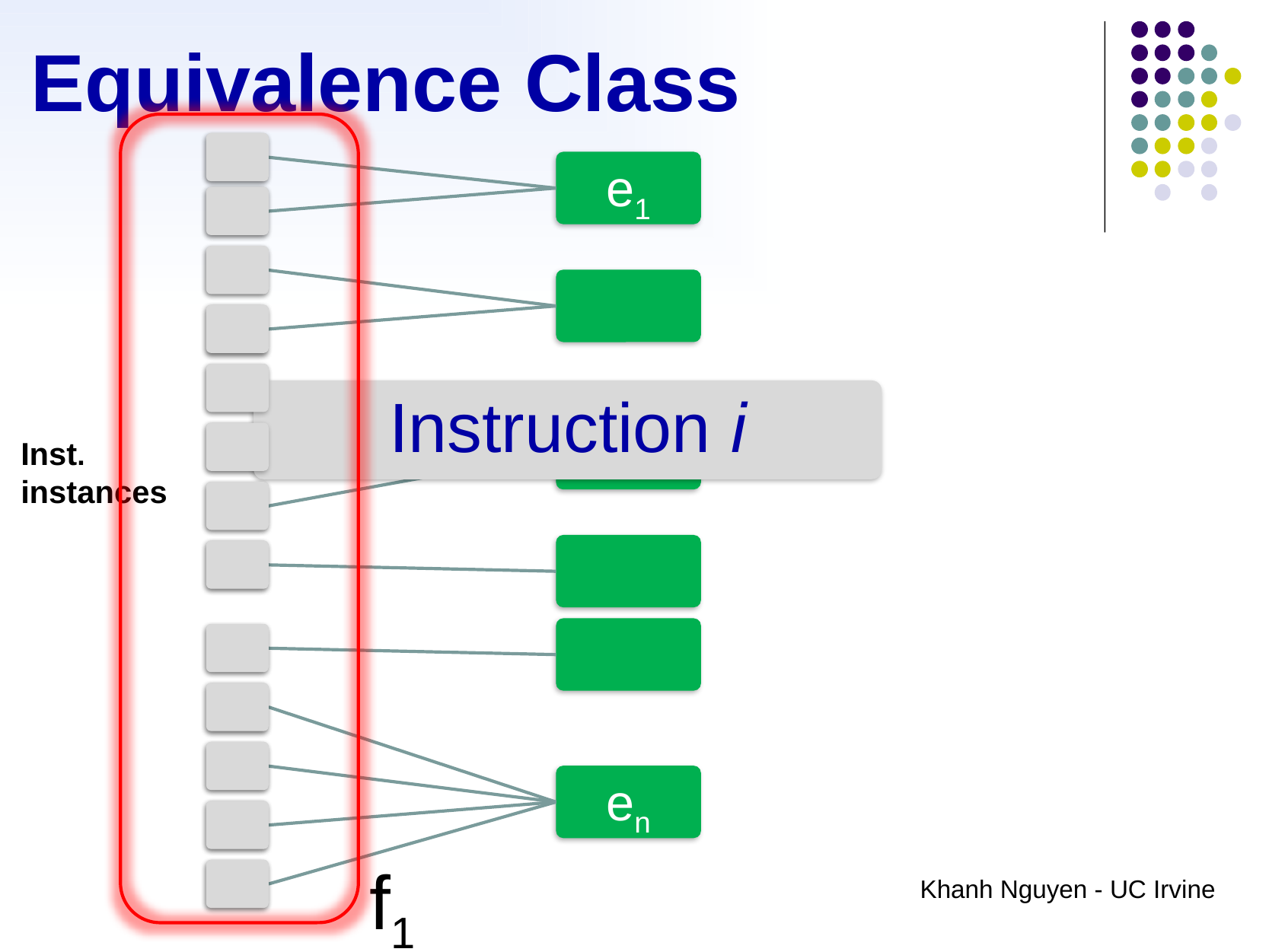

# Equivalence Class

e1

…

en

Instruction i
Inst. instances
f1
Khanh Nguyen - UC Irvine